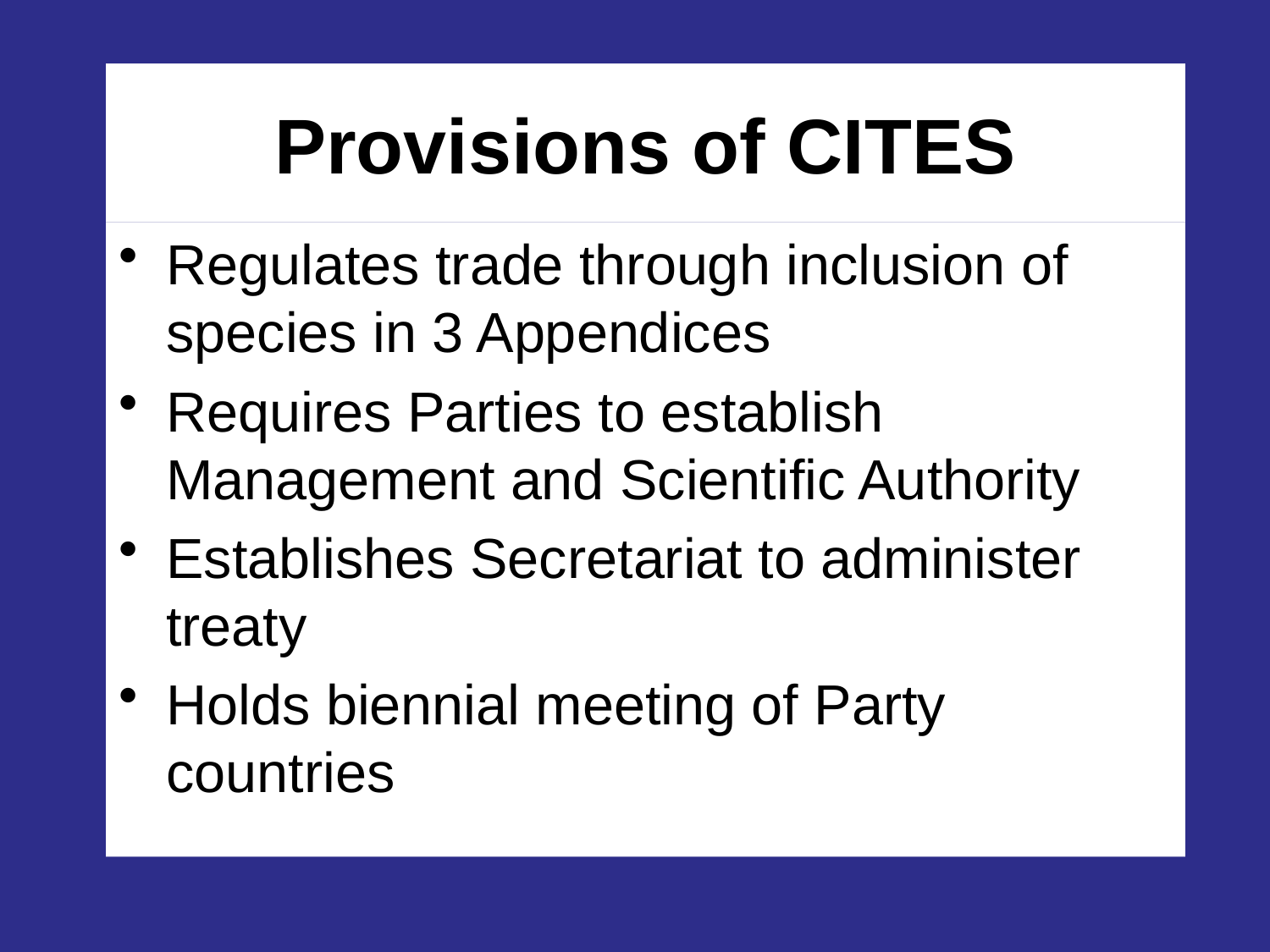

# Provisions of CITES
Regulates trade through inclusion of species in 3 Appendices
Requires Parties to establish Management and Scientific Authority
Establishes Secretariat to administer treaty
Holds biennial meeting of Party countries